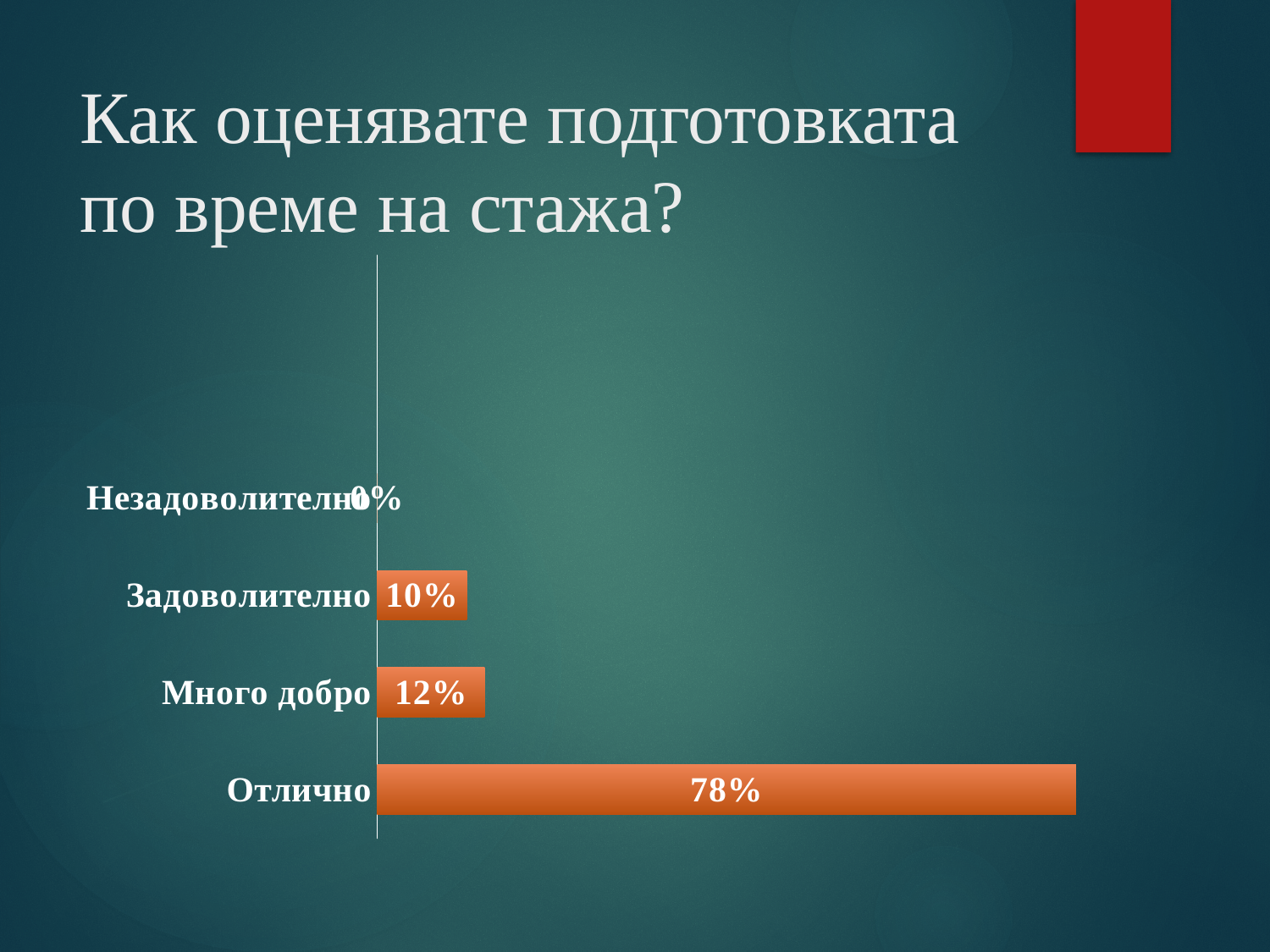

# Как оценявате подготовката по време на стажа?

### Chart

| Category | Column1 |
|---|---|
| Отлично | 0.78 |
| Много добро | 0.12 |
| Задоволително | 0.1 |
| Незадоволително | 0.0 |